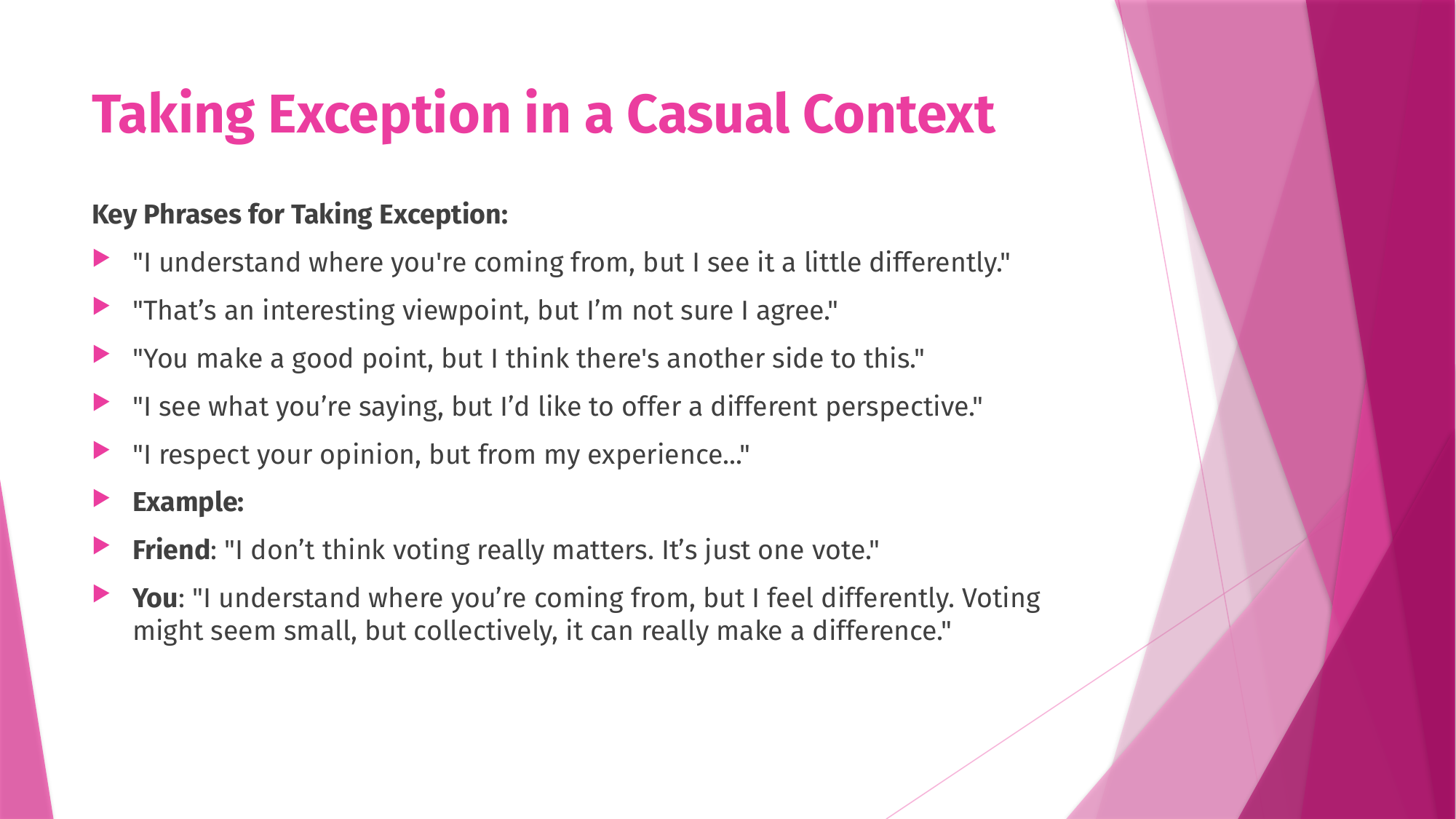

# Taking Exception in a Casual Context
Key Phrases for Taking Exception:
"I understand where you're coming from, but I see it a little differently."
"That’s an interesting viewpoint, but I’m not sure I agree."
"You make a good point, but I think there's another side to this."
"I see what you’re saying, but I’d like to offer a different perspective."
"I respect your opinion, but from my experience..."
Example:
Friend: "I don’t think voting really matters. It’s just one vote."
You: "I understand where you’re coming from, but I feel differently. Voting might seem small, but collectively, it can really make a difference."